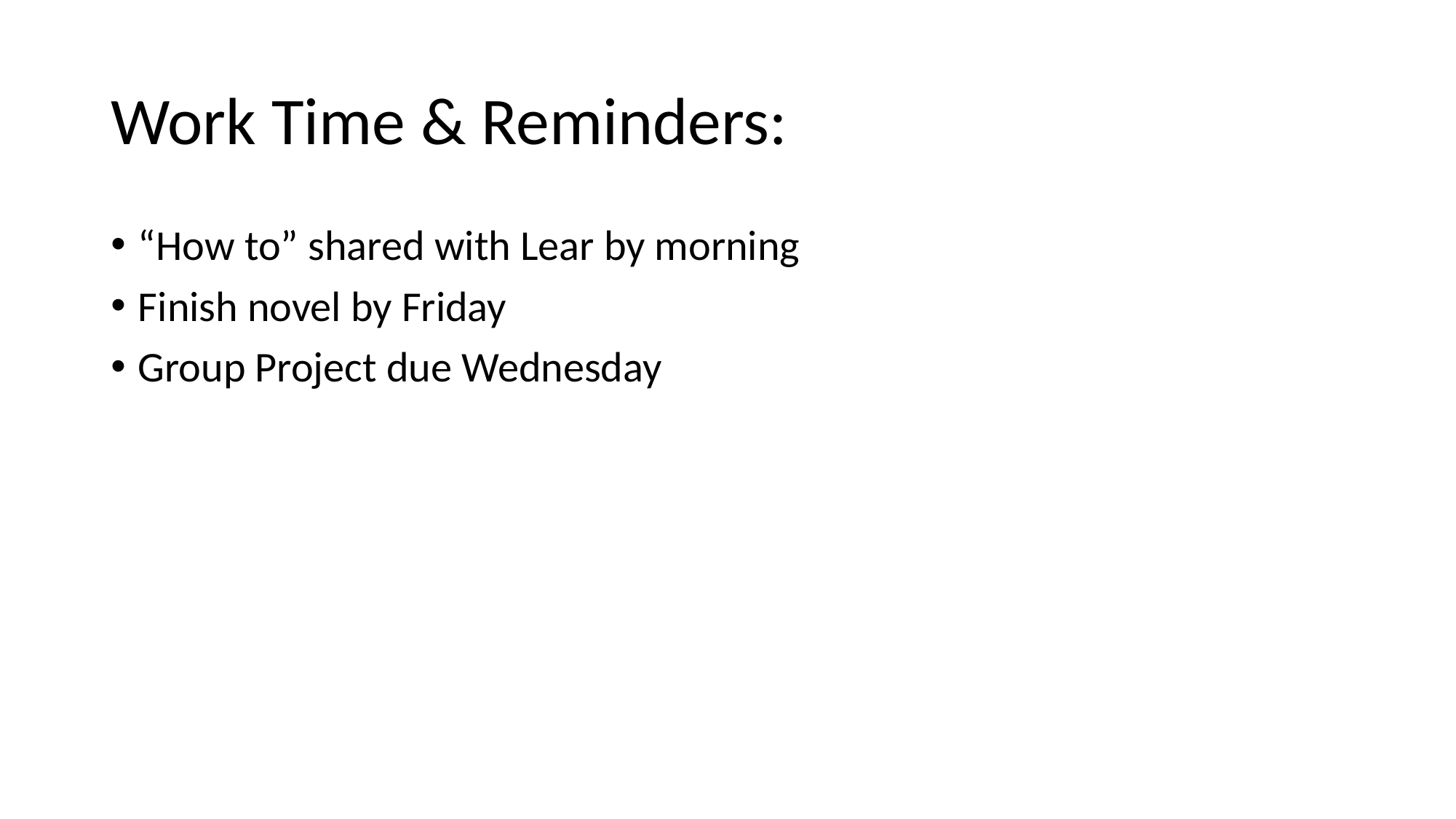

# Work Time & Reminders:
“How to” shared with Lear by morning
Finish novel by Friday
Group Project due Wednesday